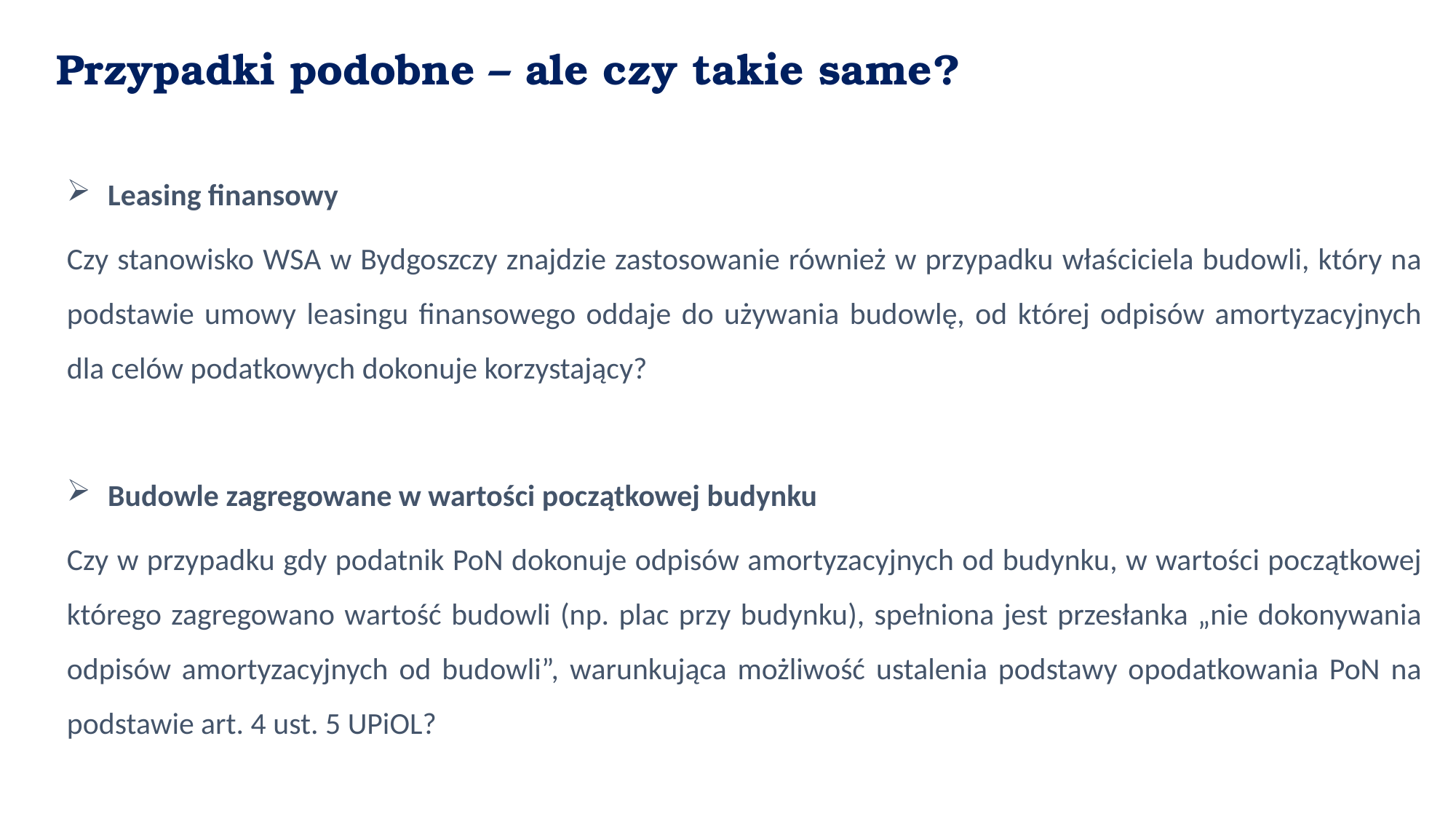

# Przypadki podobne – ale czy takie same?
Leasing finansowy
Czy stanowisko WSA w Bydgoszczy znajdzie zastosowanie również w przypadku właściciela budowli, który na podstawie umowy leasingu finansowego oddaje do używania budowlę, od której odpisów amortyzacyjnych dla celów podatkowych dokonuje korzystający?

Budowle zagregowane w wartości początkowej budynku
Czy w przypadku gdy podatnik PoN dokonuje odpisów amortyzacyjnych od budynku, w wartości początkowej którego zagregowano wartość budowli (np. plac przy budynku), spełniona jest przesłanka „nie dokonywania odpisów amortyzacyjnych od budowli”, warunkująca możliwość ustalenia podstawy opodatkowania PoN na podstawie art. 4 ust. 5 UPiOL?